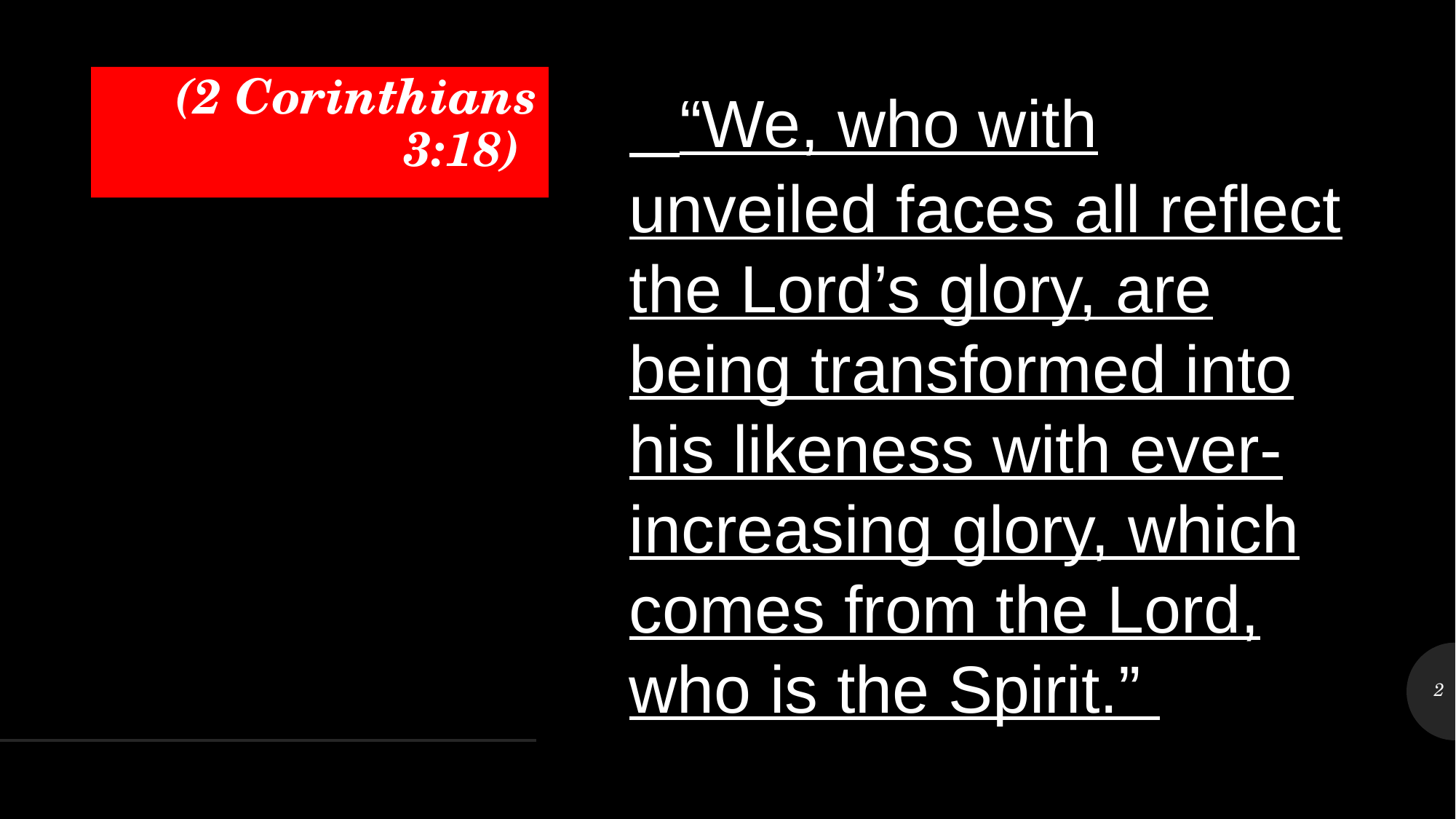

“We, who with unveiled faces all reflect the Lord’s glory, are being transformed into his likeness with ever-increasing glory, which comes from the Lord, who is the Spirit.”
# (2 Corinthians 3:18)
2